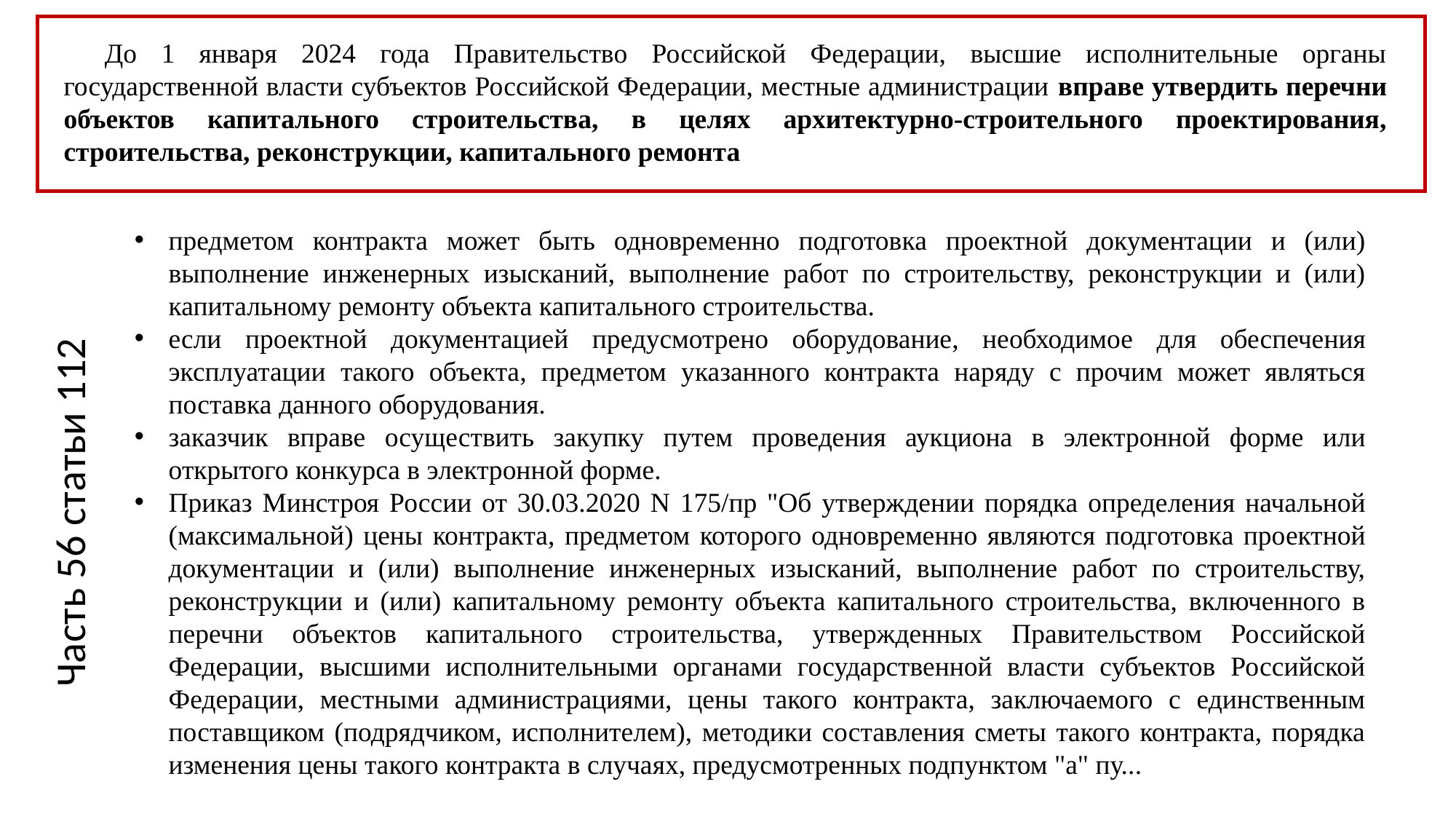

До 1 января 2024 года Правительство Российской Федерации, высшие исполнительные органы государственной власти субъектов Российской Федерации, местные администрации вправе утвердить перечни объектов капитального строительства, в целях архитектурно-строительного проектирования, строительства, реконструкции, капитального ремонта
предметом контракта может быть одновременно подготовка проектной документации и (или) выполнение инженерных изысканий, выполнение работ по строительству, реконструкции и (или) капитальному ремонту объекта капитального строительства.
если проектной документацией предусмотрено оборудование, необходимое для обеспечения эксплуатации такого объекта, предметом указанного контракта наряду с прочим может являться поставка данного оборудования.
заказчик вправе осуществить закупку путем проведения аукциона в электронной форме или открытого конкурса в электронной форме.
Приказ Минстроя России от 30.03.2020 N 175/пр "Об утверждении порядка определения начальной (максимальной) цены контракта, предметом которого одновременно являются подготовка проектной документации и (или) выполнение инженерных изысканий, выполнение работ по строительству, реконструкции и (или) капитальному ремонту объекта капитального строительства, включенного в перечни объектов капитального строительства, утвержденных Правительством Российской Федерации, высшими исполнительными органами государственной власти субъектов Российской Федерации, местными администрациями, цены такого контракта, заключаемого с единственным поставщиком (подрядчиком, исполнителем), методики составления сметы такого контракта, порядка изменения цены такого контракта в случаях, предусмотренных подпунктом "а" пу...
Часть 56 статьи 112